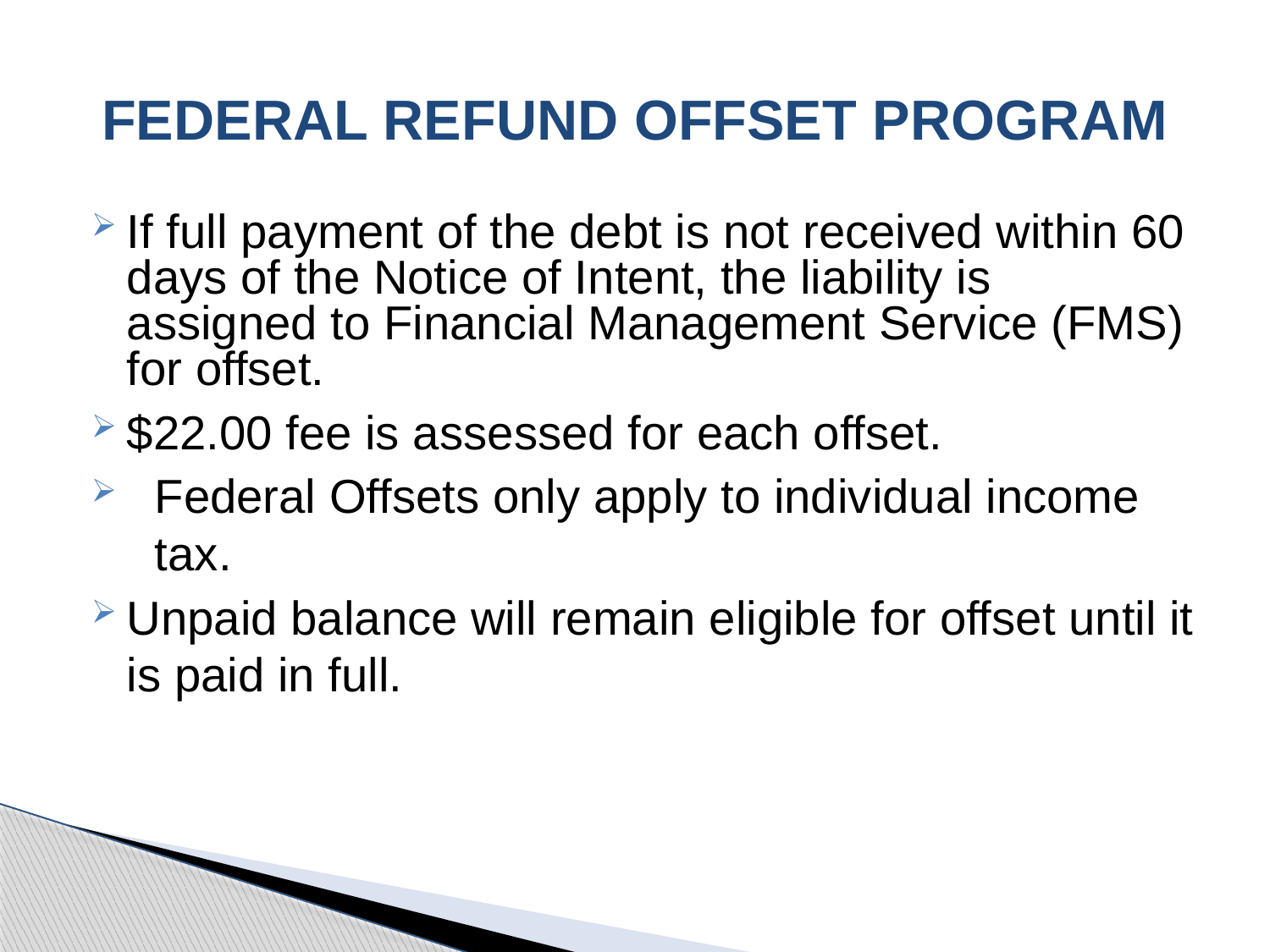

# FEDERAL REFUND OFFSET PROGRAM
If full payment of the debt is not received within 60 days of the Notice of Intent, the liability is assigned to Financial Management Service (FMS) for offset.
$22.00 fee is assessed for each offset.
Federal Offsets only apply to individual income tax.
Unpaid balance will remain eligible for offset until it is paid in full.